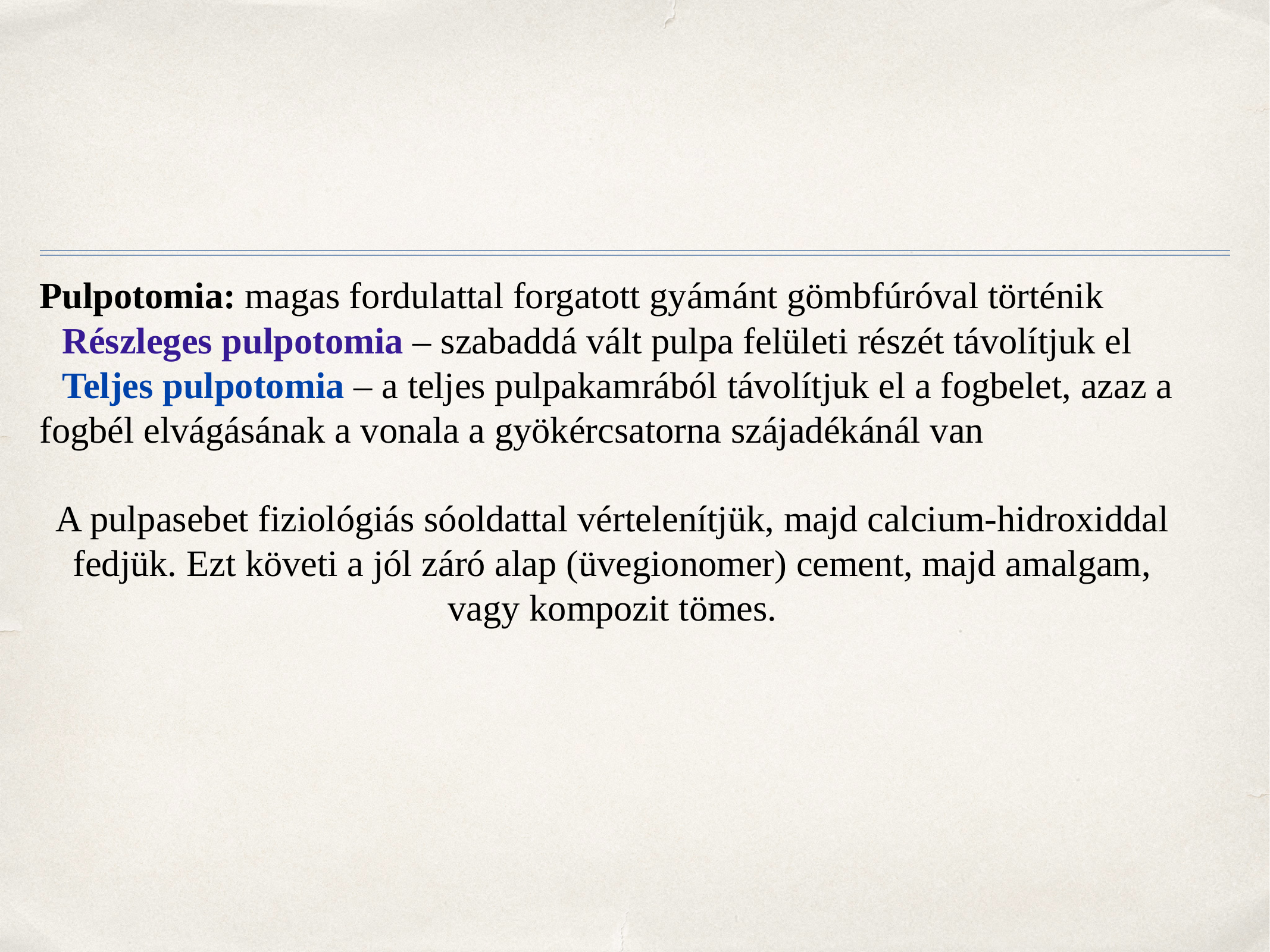

#
Pulpotomia: magas fordulattal forgatott gyámánt gömbfúróval történik
Részleges pulpotomia – szabaddá vált pulpa felületi részét távolítjuk el
Teljes pulpotomia – a teljes pulpakamrából távolítjuk el a fogbelet, azaz a fogbél elvágásának a vonala a gyökércsatorna szájadékánál van

A pulpasebet fiziológiás sóoldattal vértelenítjük, majd calcium-hidroxiddal fedjük. Ezt követi a jól záró alap (üvegionomer) cement, majd amalgam, vagy kompozit tömes.